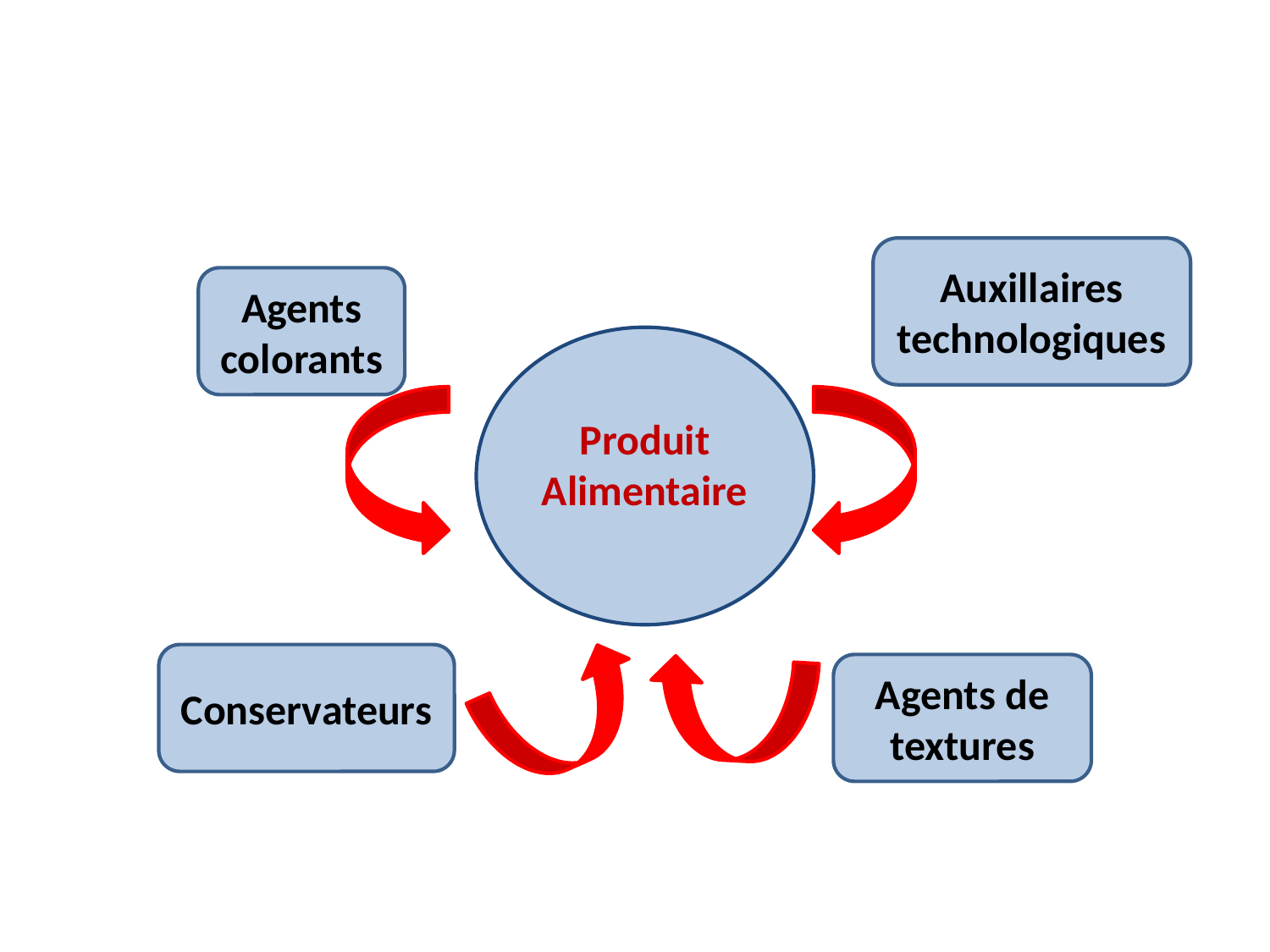

Auxillaires
technologiques
Agents colorants

Produit Alimentaire

Conservateurs
Agents de textures